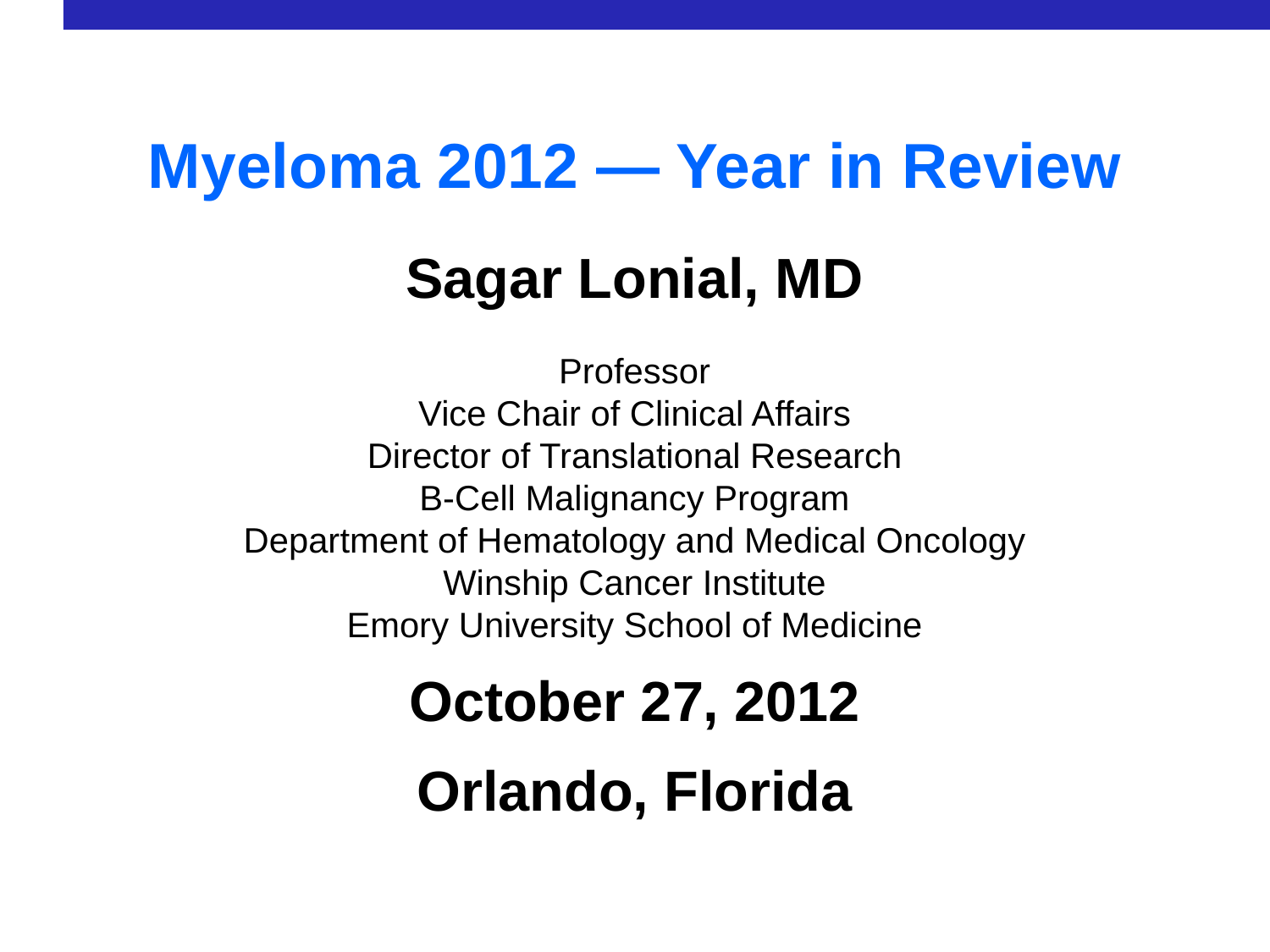

Myeloma 2012 — Year in Review
Sagar Lonial, MD

Professor
Vice Chair of Clinical Affairs
Director of Translational Research
B-Cell Malignancy Program
Department of Hematology and Medical Oncology
Winship Cancer Institute
Emory University School of Medicine
October 27, 2012
Orlando, Florida